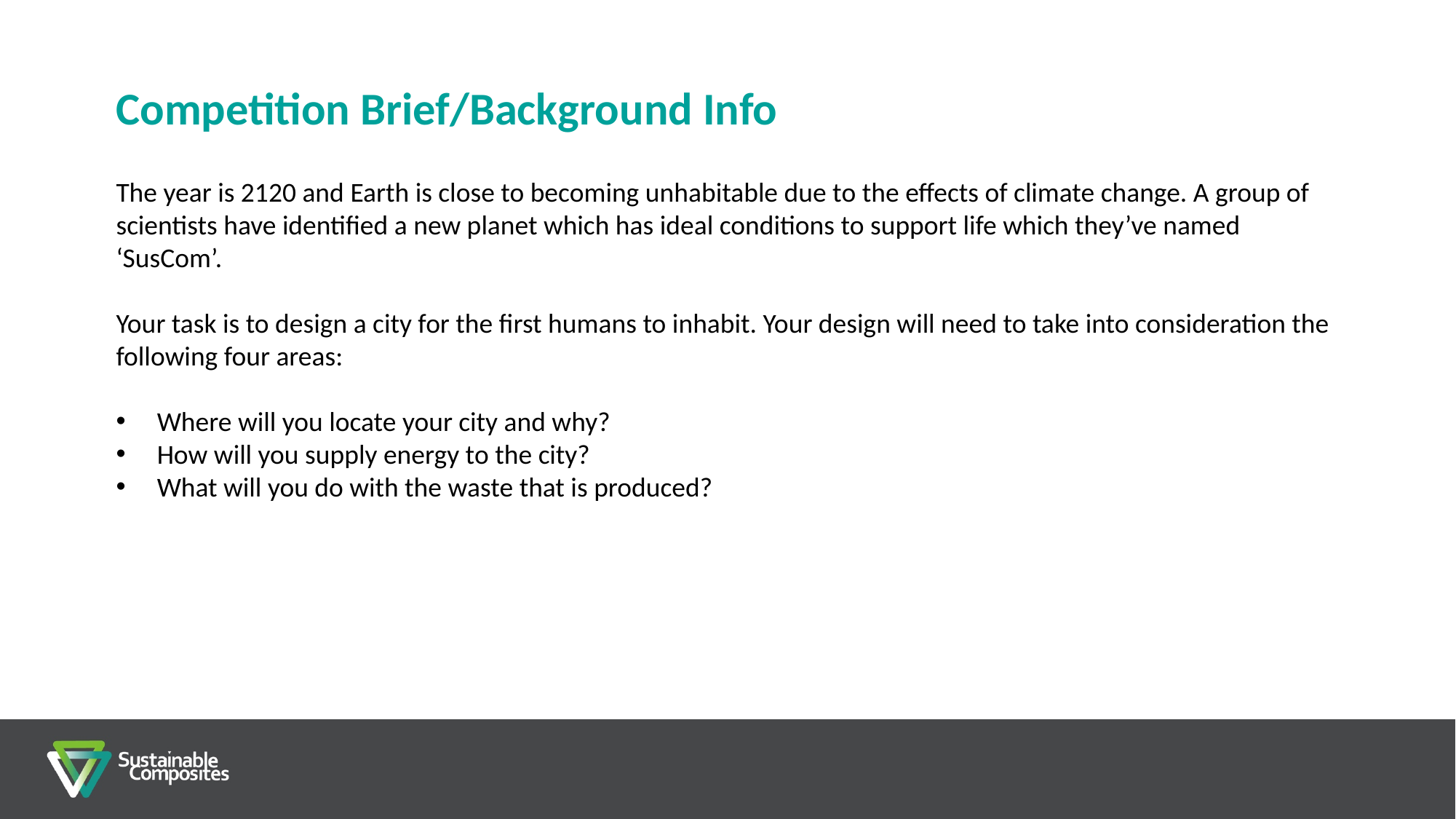

Competition Brief/Background Info
The year is 2120 and Earth is close to becoming unhabitable due to the effects of climate change. A group of scientists have identified a new planet which has ideal conditions to support life which they’ve named ‘SusCom’.

Your task is to design a city for the first humans to inhabit. Your design will need to take into consideration the following four areas:

Where will you locate your city and why?
How will you supply energy to the city?
What will you do with the waste that is produced?